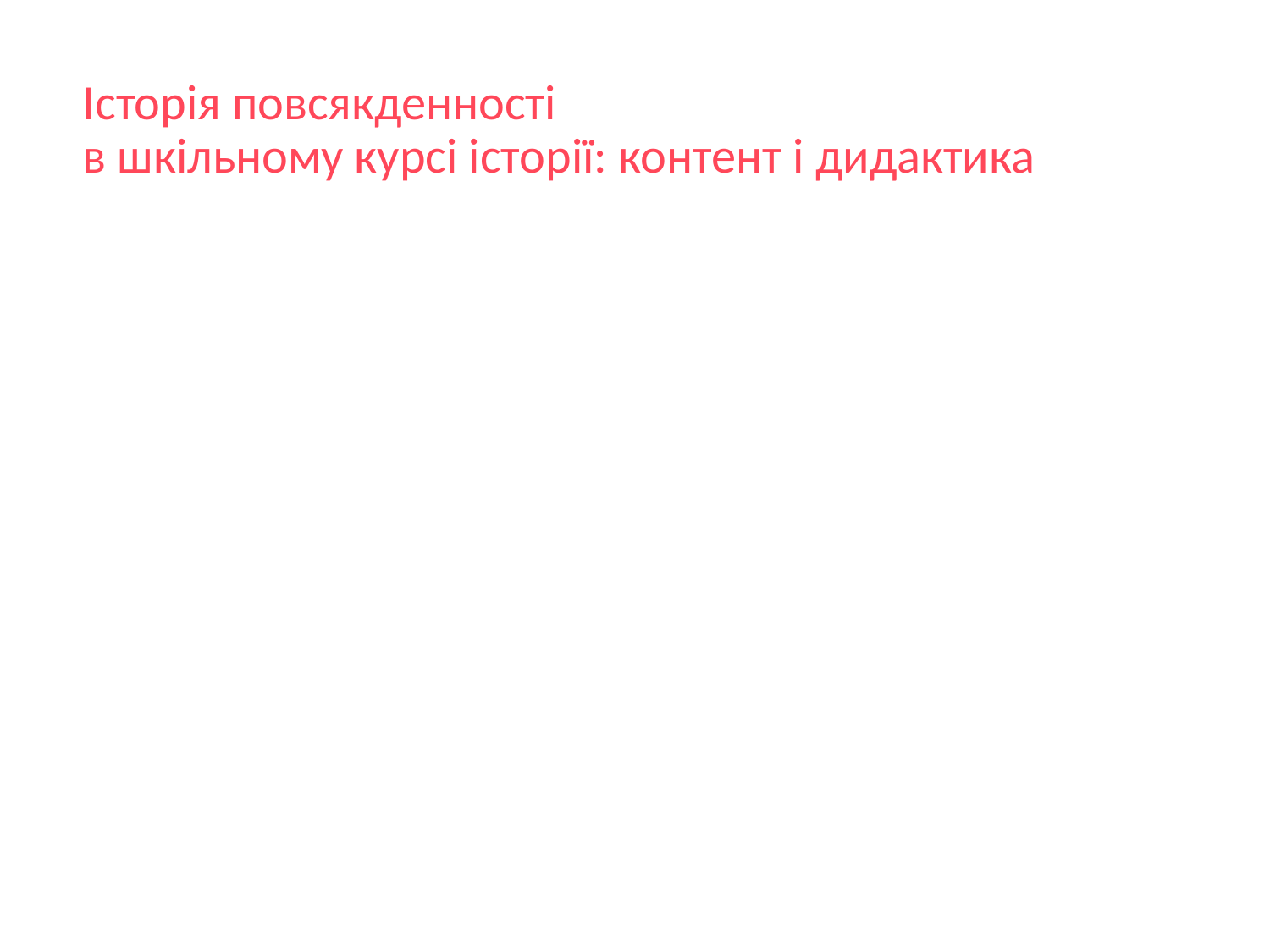

# Історія повсякденності в шкільному курсі історії: контент і дидактика